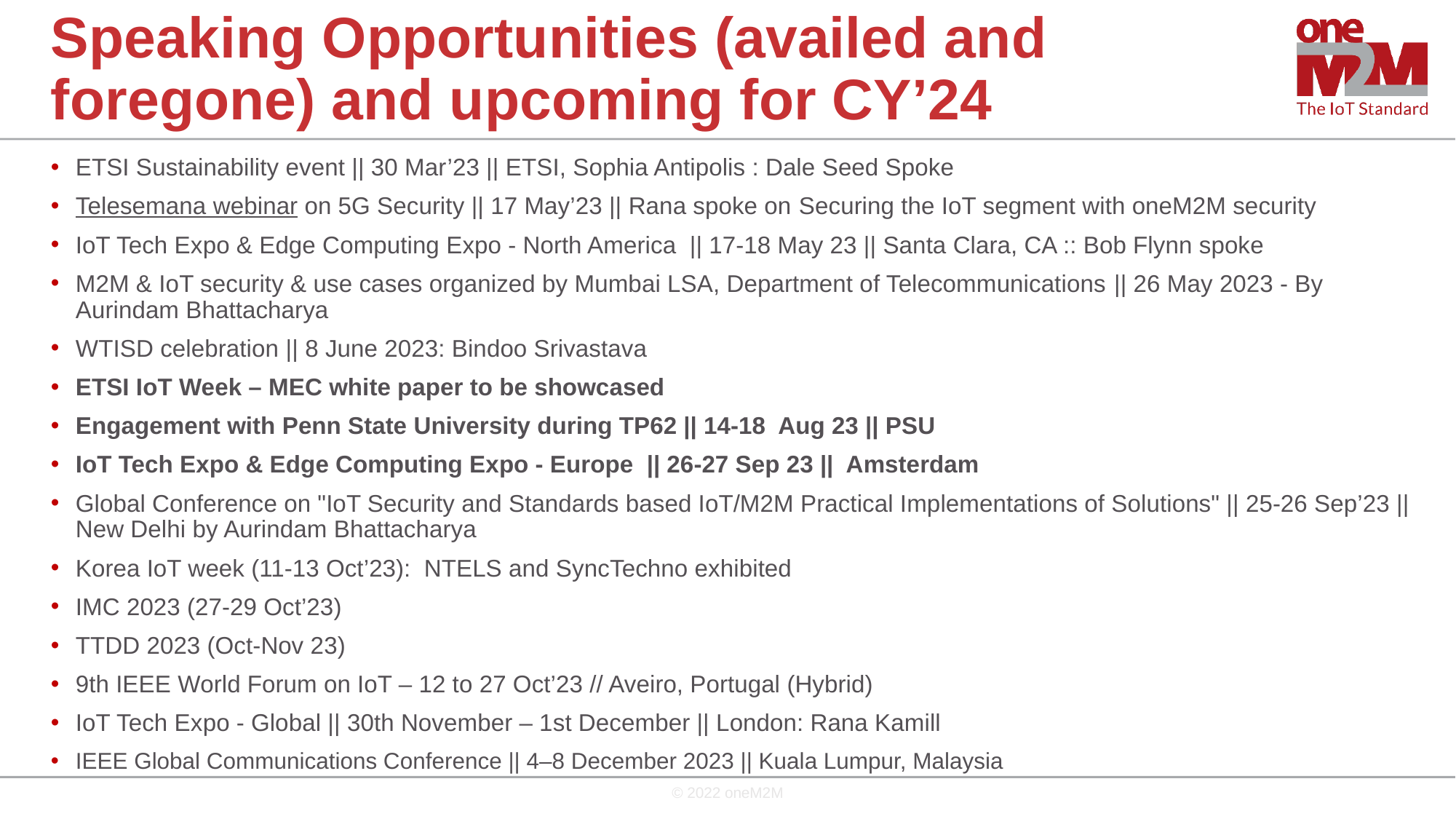

# Speaking Opportunities (availed and foregone) and upcoming for CY’24
ETSI Sustainability event || 30 Mar’23 || ETSI, Sophia Antipolis : Dale Seed Spoke
Telesemana webinar on 5G Security || 17 May’23 || Rana spoke on Securing the IoT segment with oneM2M security
IoT Tech Expo & Edge Computing Expo - North America  || 17-18 May 23 || Santa Clara, CA :: Bob Flynn spoke
M2M & IoT security & use cases organized by Mumbai LSA, Department of Telecommunications || 26 May 2023 - By Aurindam Bhattacharya
WTISD celebration || 8 June 2023: Bindoo Srivastava
ETSI IoT Week – MEC white paper to be showcased
Engagement with Penn State University during TP62 || 14-18  Aug 23 || PSU
IoT Tech Expo & Edge Computing Expo - Europe  || 26-27 Sep 23 ||  Amsterdam
Global Conference on "IoT Security and Standards based IoT/M2M Practical Implementations of Solutions" || 25-26 Sep’23 || New Delhi by Aurindam Bhattacharya
Korea IoT week (11-13 Oct’23):  NTELS and SyncTechno exhibited
IMC 2023 (27-29 Oct’23)
TTDD 2023 (Oct-Nov 23)
9th IEEE World Forum on IoT – 12 to 27 Oct’23 // Aveiro, Portugal (Hybrid)
IoT Tech Expo - Global || 30th November – 1st December || London: Rana Kamill
IEEE Global Communications Conference || 4–8 December 2023 || Kuala Lumpur, Malaysia

© 2022 oneM2M